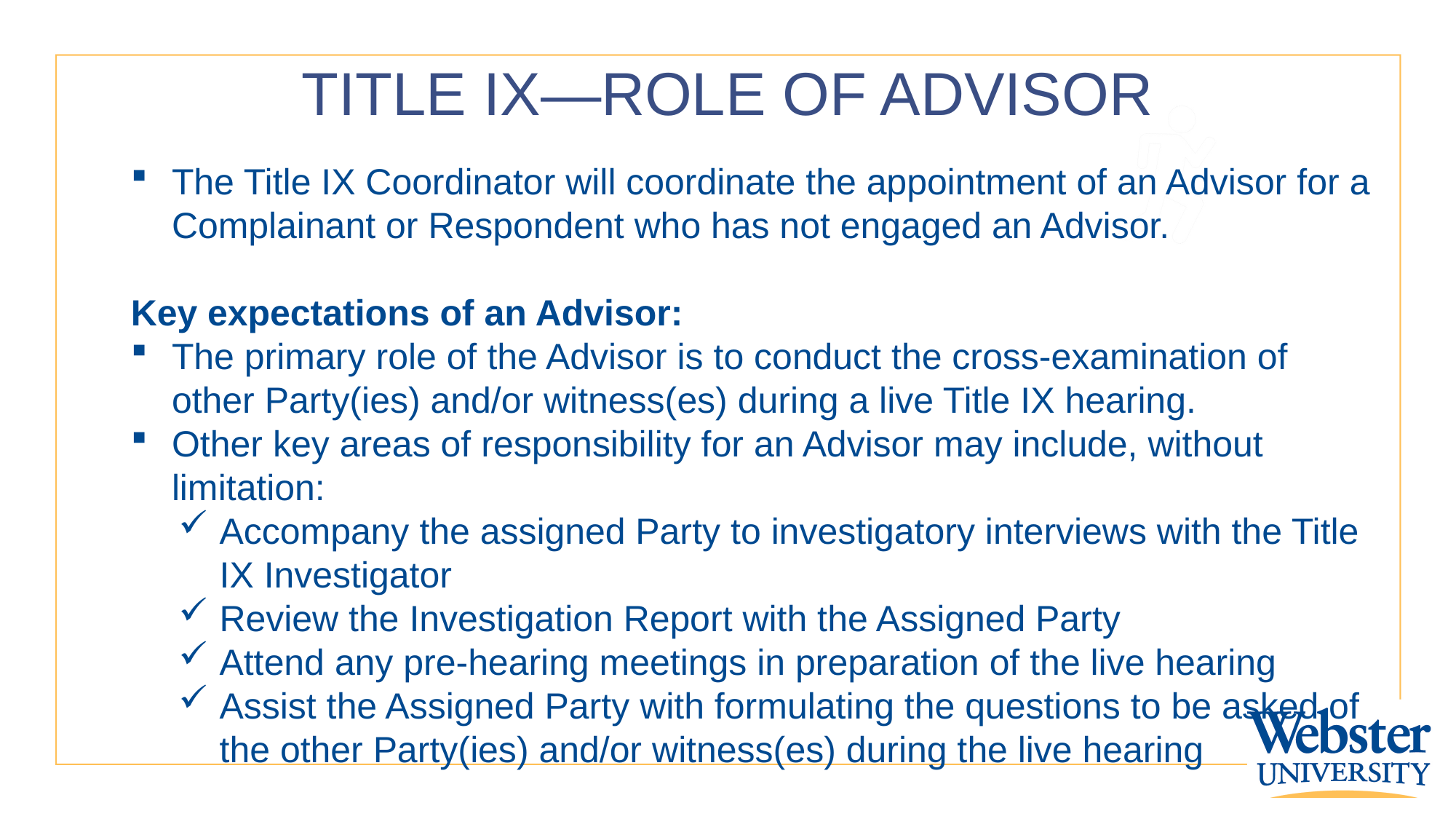

# TITLE IX—ROLE OF ADVISOR
The Title IX Coordinator will coordinate the appointment of an Advisor for a Complainant or Respondent who has not engaged an Advisor.

Key expectations of an Advisor:
The primary role of the Advisor is to conduct the cross-examination of other Party(ies) and/or witness(es) during a live Title IX hearing.
Other key areas of responsibility for an Advisor may include, without limitation:
Accompany the assigned Party to investigatory interviews with the Title IX Investigator
Review the Investigation Report with the Assigned Party
Attend any pre-hearing meetings in preparation of the live hearing
Assist the Assigned Party with formulating the questions to be asked of the other Party(ies) and/or witness(es) during the live hearing